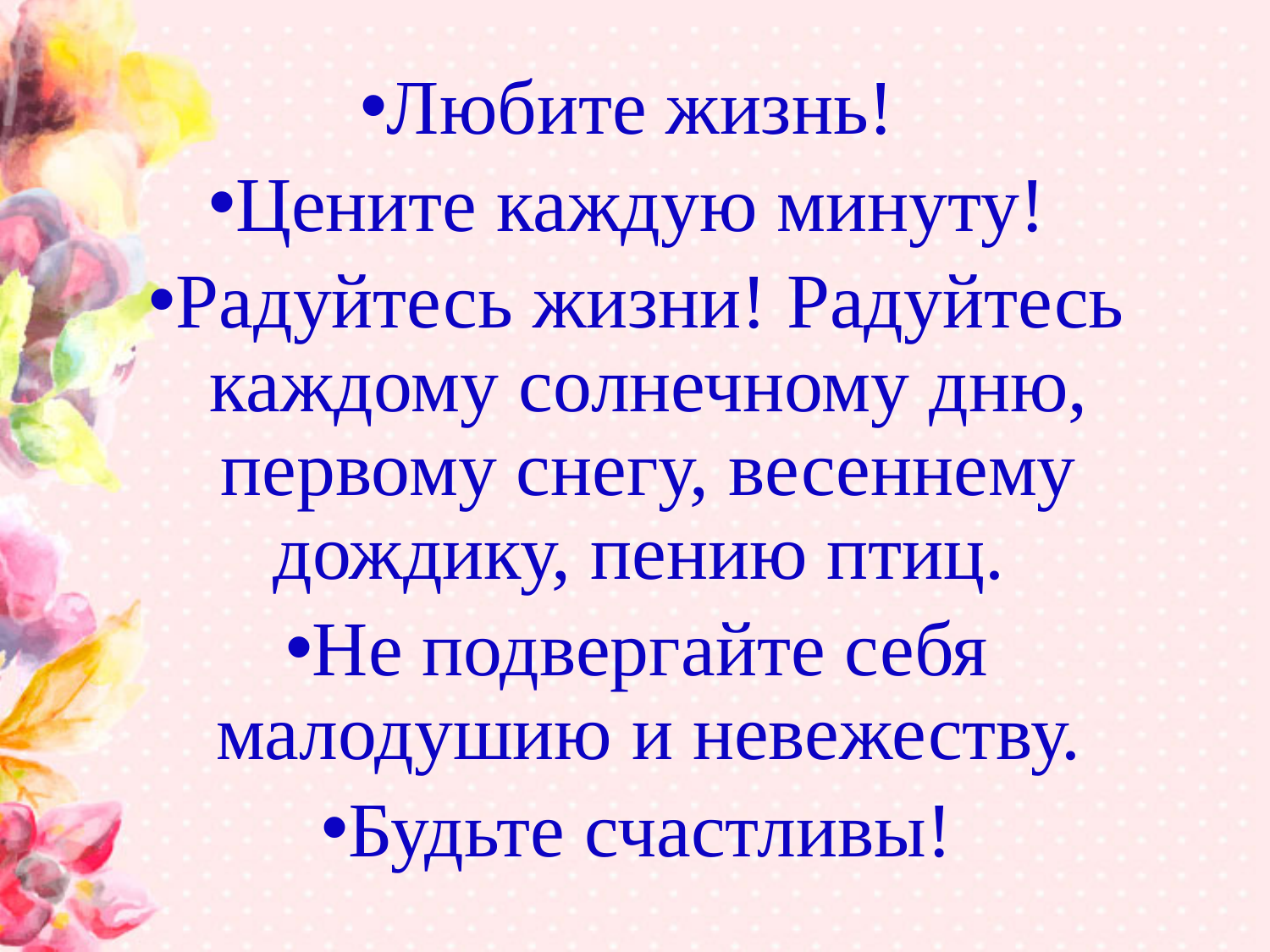

#
Любите жизнь!
Цените каждую минуту!
Радуйтесь жизни! Радуйтесь каждому солнечному дню, первому снегу, весеннему дождику, пению птиц.
Не подвергайте себя малодушию и невежеству.
Будьте счастливы!